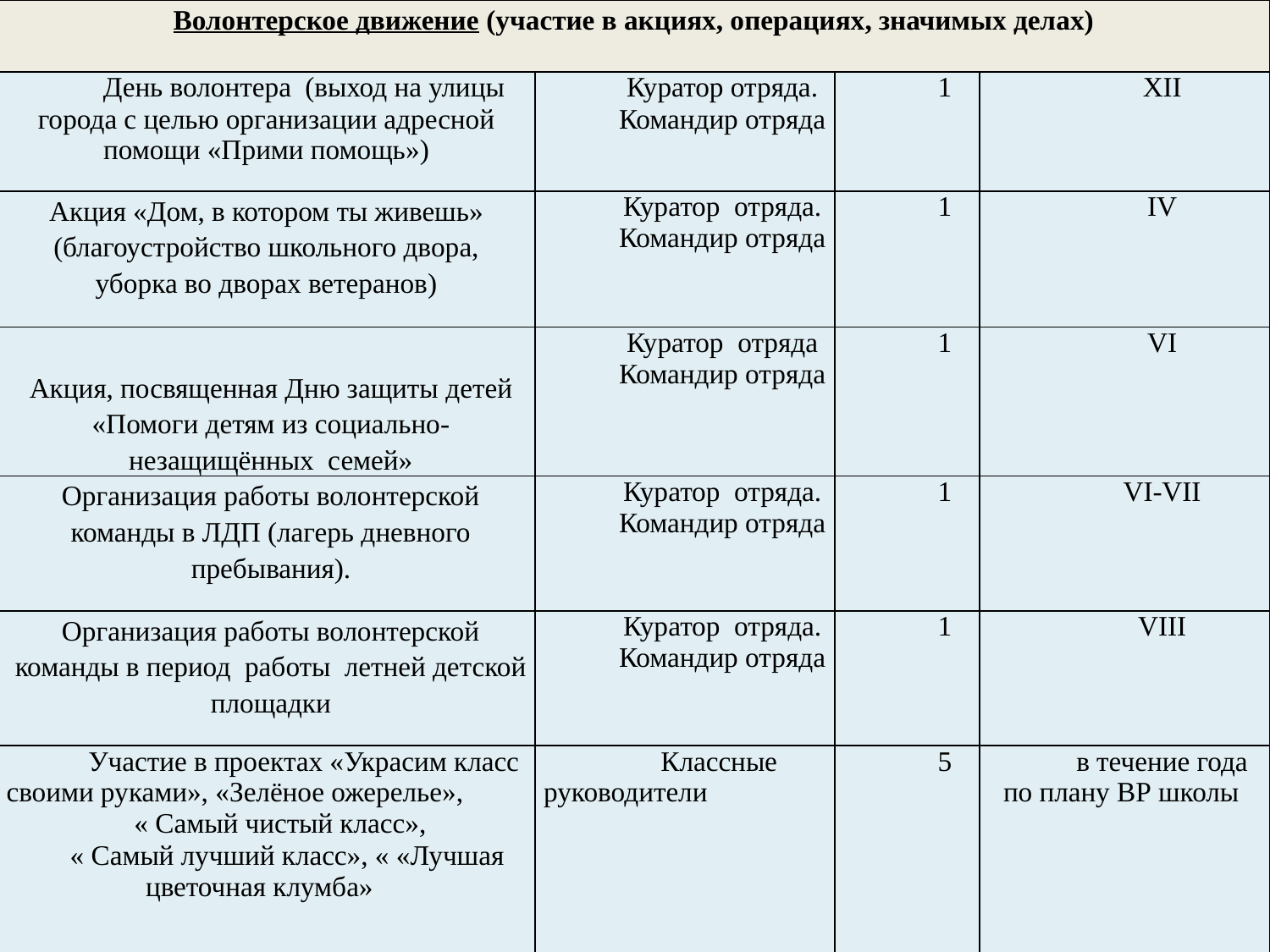

| Волонтерское движение (участие в акциях, операциях, значимых делах) |  |  |  |
| --- | --- | --- | --- |
| День волонтера (выход на улицы города с целью организации адресной помощи «Прими помощь») | Куратор отряда. Командир отряда | 1 | XII |
| Акция «Дом, в котором ты живешь» (благоустройство школьного двора, уборка во дворах ветеранов) | Куратор отряда. Командир отряда | 1 | IV |
| Акция, посвященная Дню защиты детей «Помоги детям из социально-незащищённых семей» | Куратор отряда Командир отряда | 1 | VI |
| Организация работы волонтерской команды в ЛДП (лагерь дневного пребывания). | Куратор отряда. Командир отряда | 1 | VI-VII |
| Организация работы волонтерской команды в период работы летней детской площадки | Куратор отряда. Командир отряда | 1 | VIII |
| Участие в проектах «Украсим класс своими руками», «Зелёное ожерелье», « Самый чистый класс», « Самый лучший класс», « «Лучшая цветочная клумба» | Классные руководители | 5 | в течение года по плану ВР школы |